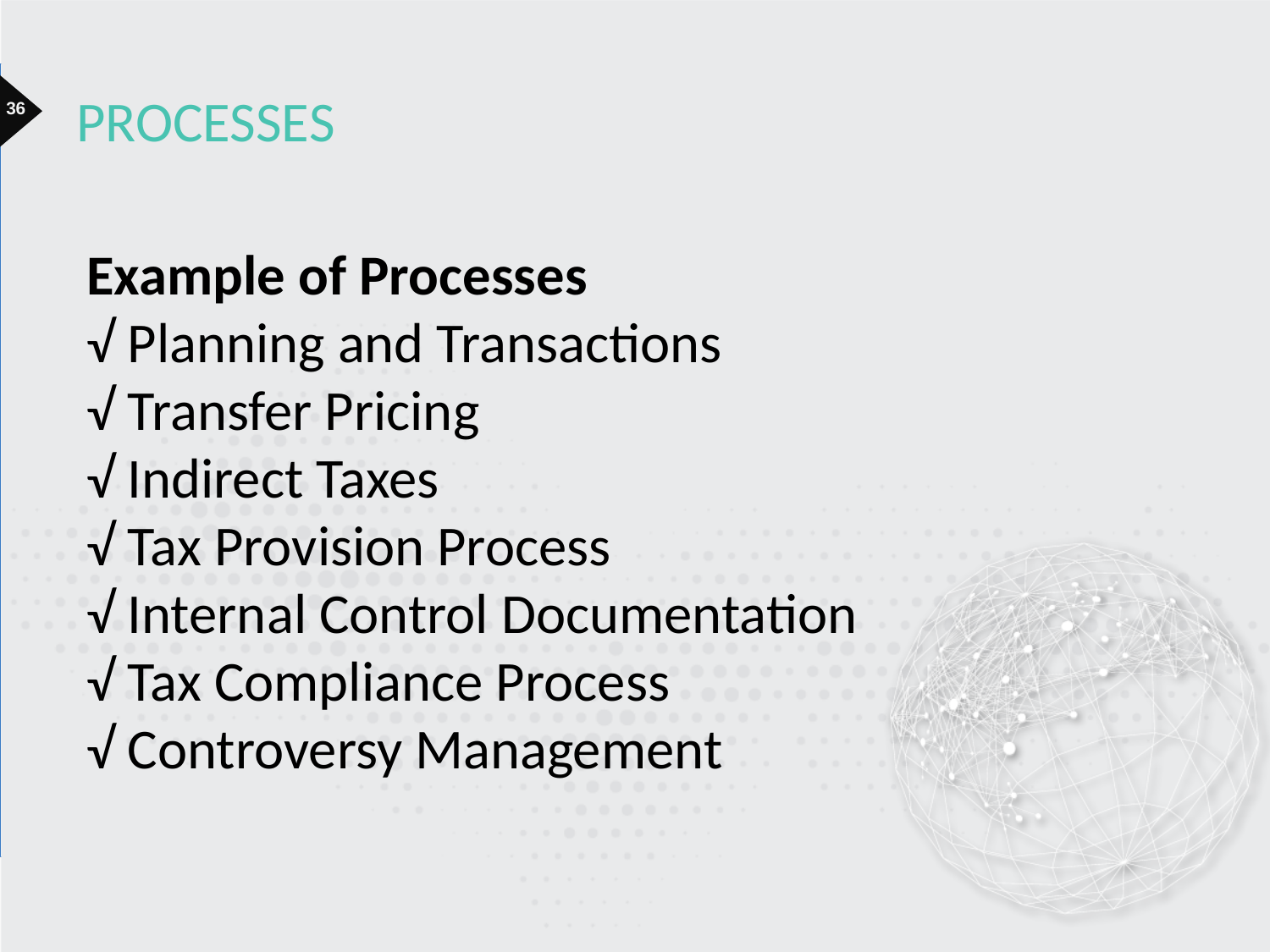

# Processes
Example of Processes
√ Planning and Transactions
√ Transfer Pricing
√ Indirect Taxes
√ Tax Provision Process
√ Internal Control Documentation
√ Tax Compliance Process
√ Controversy Management